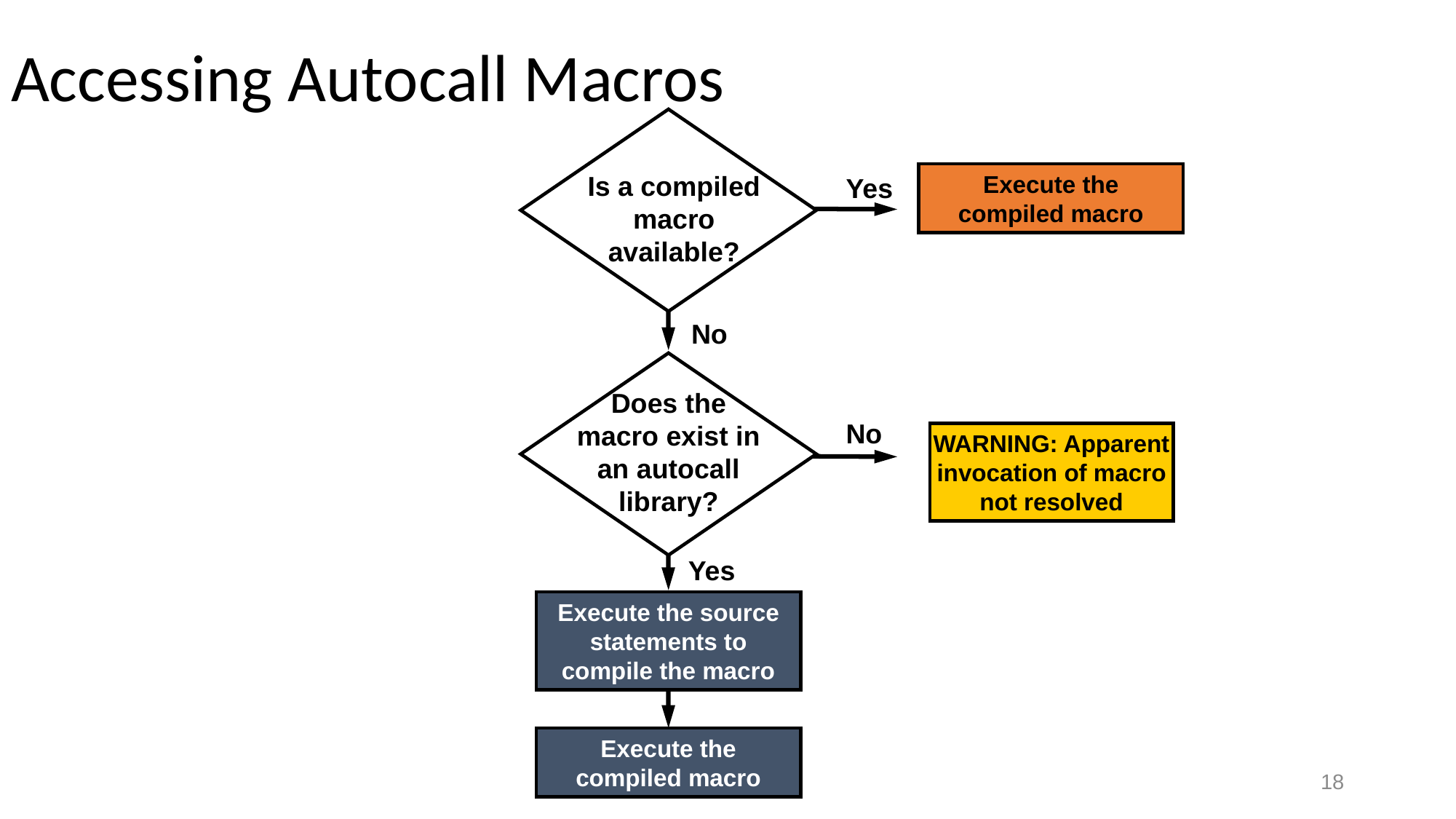

# Accessing Autocall Macros

Execute the
compiled macro
Is a compiled macro available?
Yes

No

Does the macro exist in an autocall library?
No
WARNING: Apparent
invocation of macro
not resolved

Yes

Execute the source statements to compile the macro

Execute the
compiled macro
18